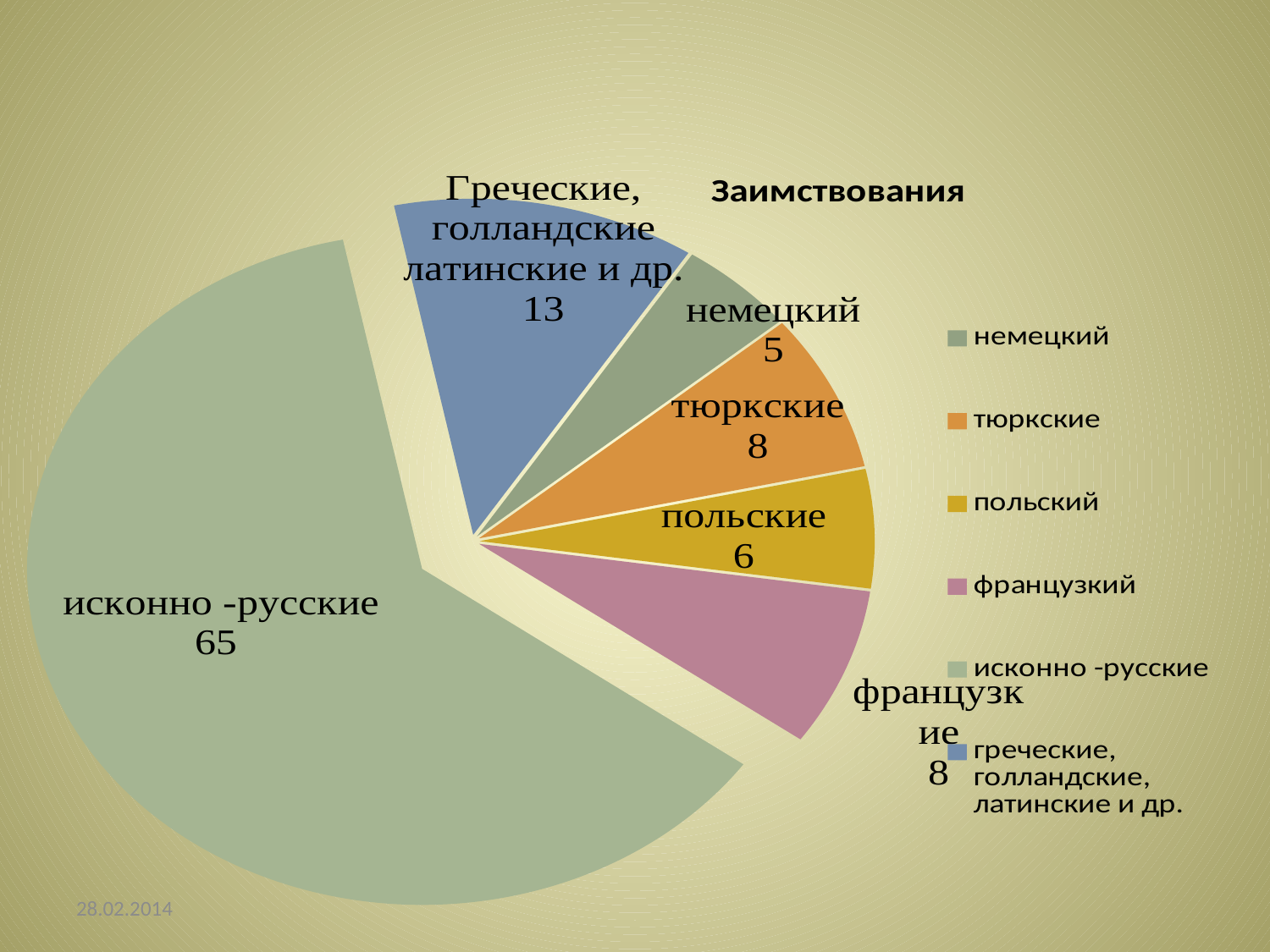

### Chart: Заимствования

| Category | #REF! |
|---|---|
| немецкий | 5.0 |
| тюркские | 8.0 |
| польский | 6.0 |
| французкий | 8.0 |
| исконно -русские | 65.0 |
| греческие, голландские, латинские и др. | 13.0 |
#

28.02.2014